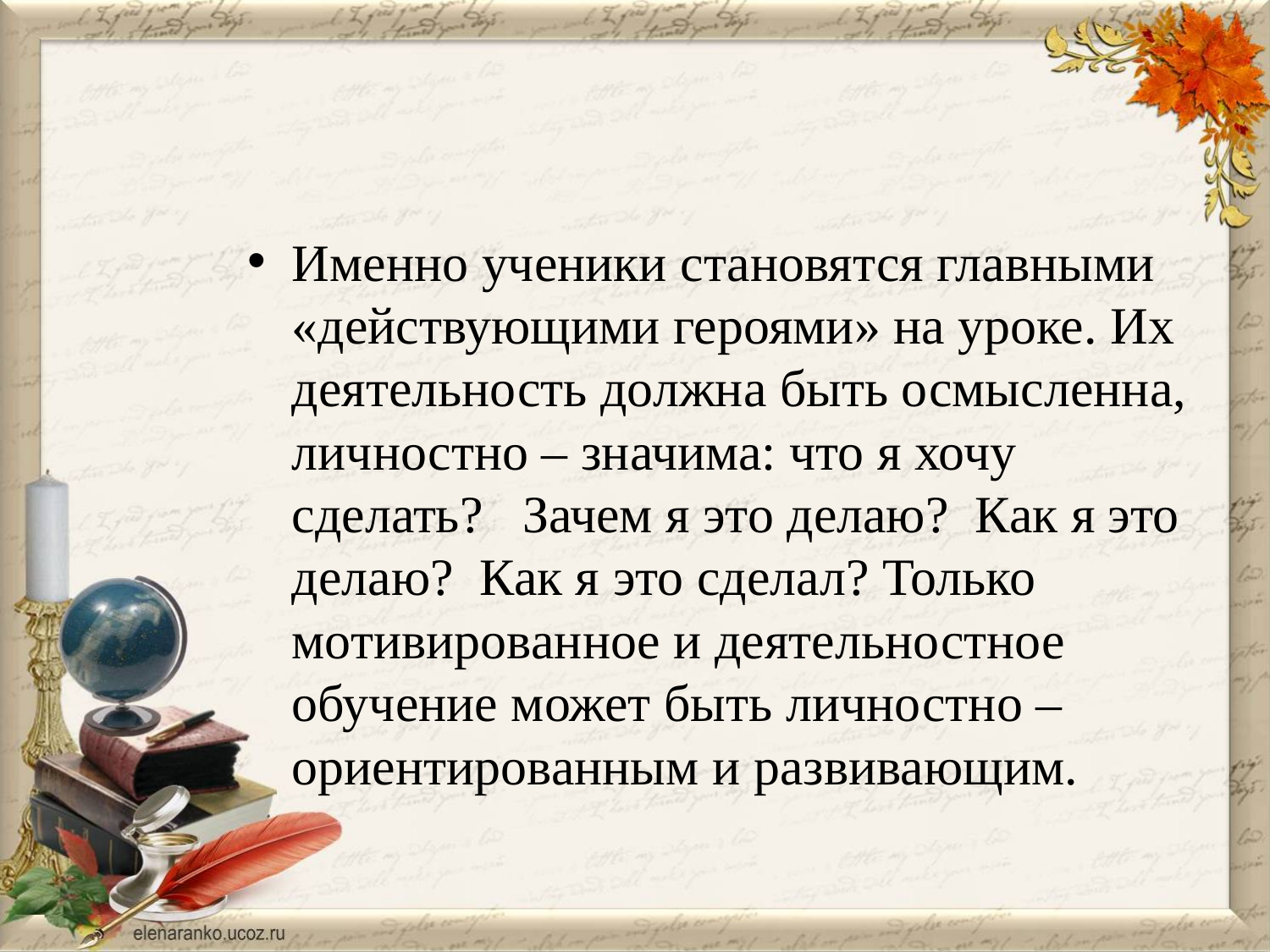

#
Именно ученики становятся главными «действующими героями» на уроке. Их деятельность должна быть осмысленна, личностно – значима: что я хочу сделать?   Зачем я это делаю?  Как я это делаю?  Как я это сделал? Только мотивированное и деятельностное обучение может быть личностно – ориентированным и развивающим.